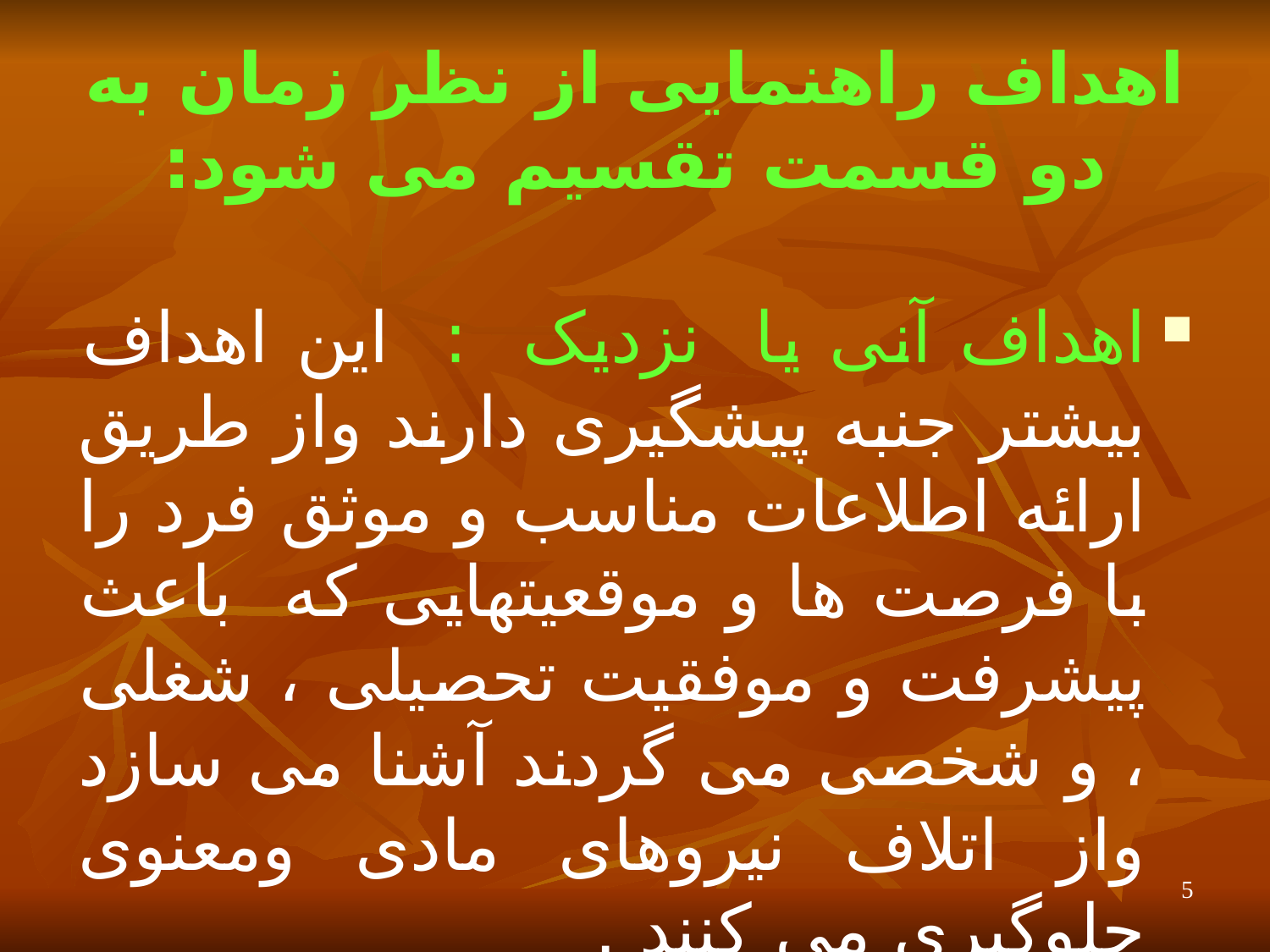

# اهداف راهنمایی از نظر زمان به دو قسمت تقسیم می شود:
اهداف آنی یا  نزدیک  :  این اهداف بیشتر جنبه پیشگیری دارند واز طریق ارائه اطلاعات مناسب و موثق فرد را با فرصت ها و موقعیتهایی که  باعث پیشرفت و موفقیت تحصیلی ، شغلی ، و شخصی می گردند آشنا می سازد واز اتلاف نیروهای مادی ومعنوی جلوگیری می کنند .
5